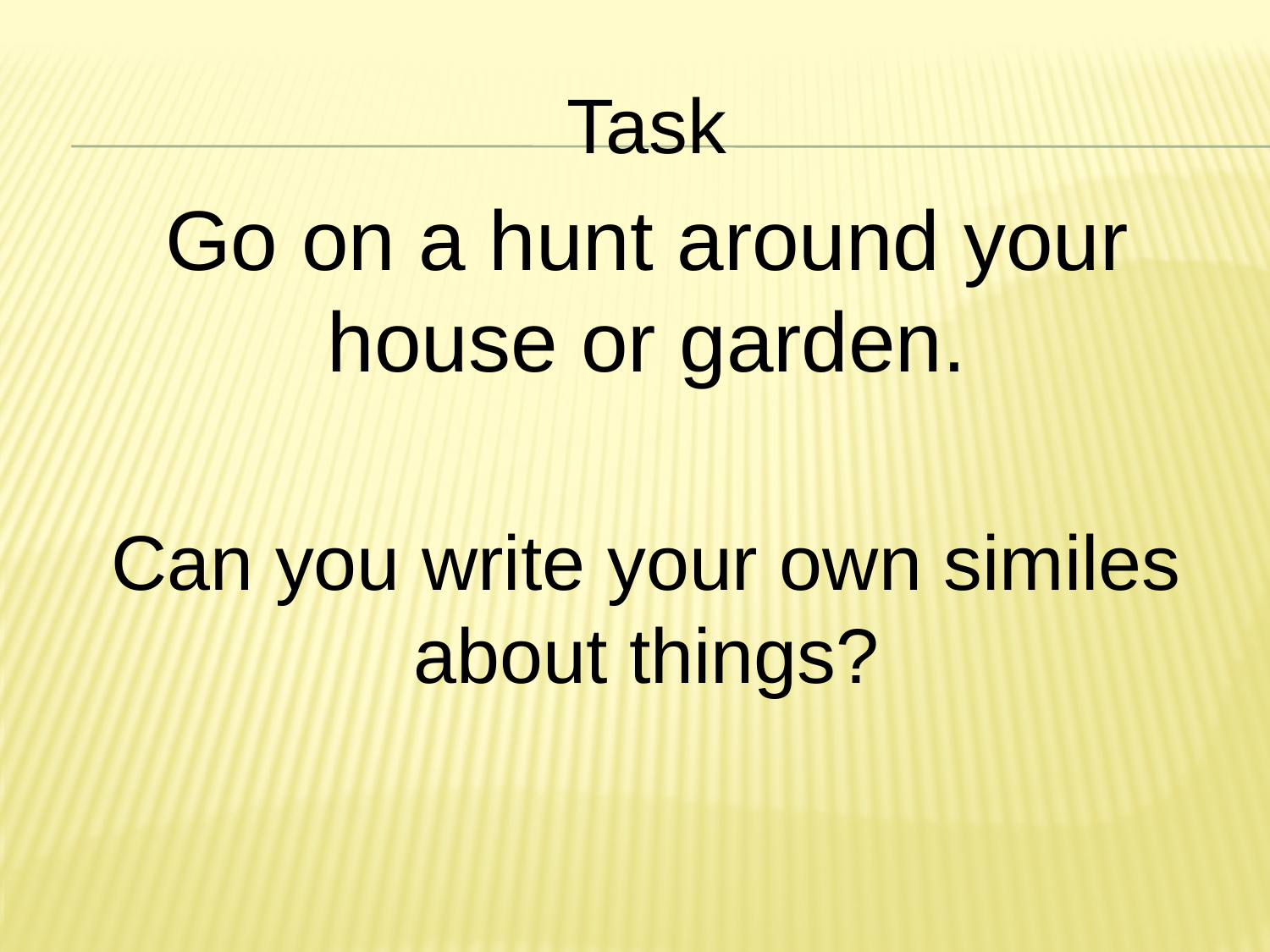

Task
Go on a hunt around your house or garden.

Can you write your own similes about things?